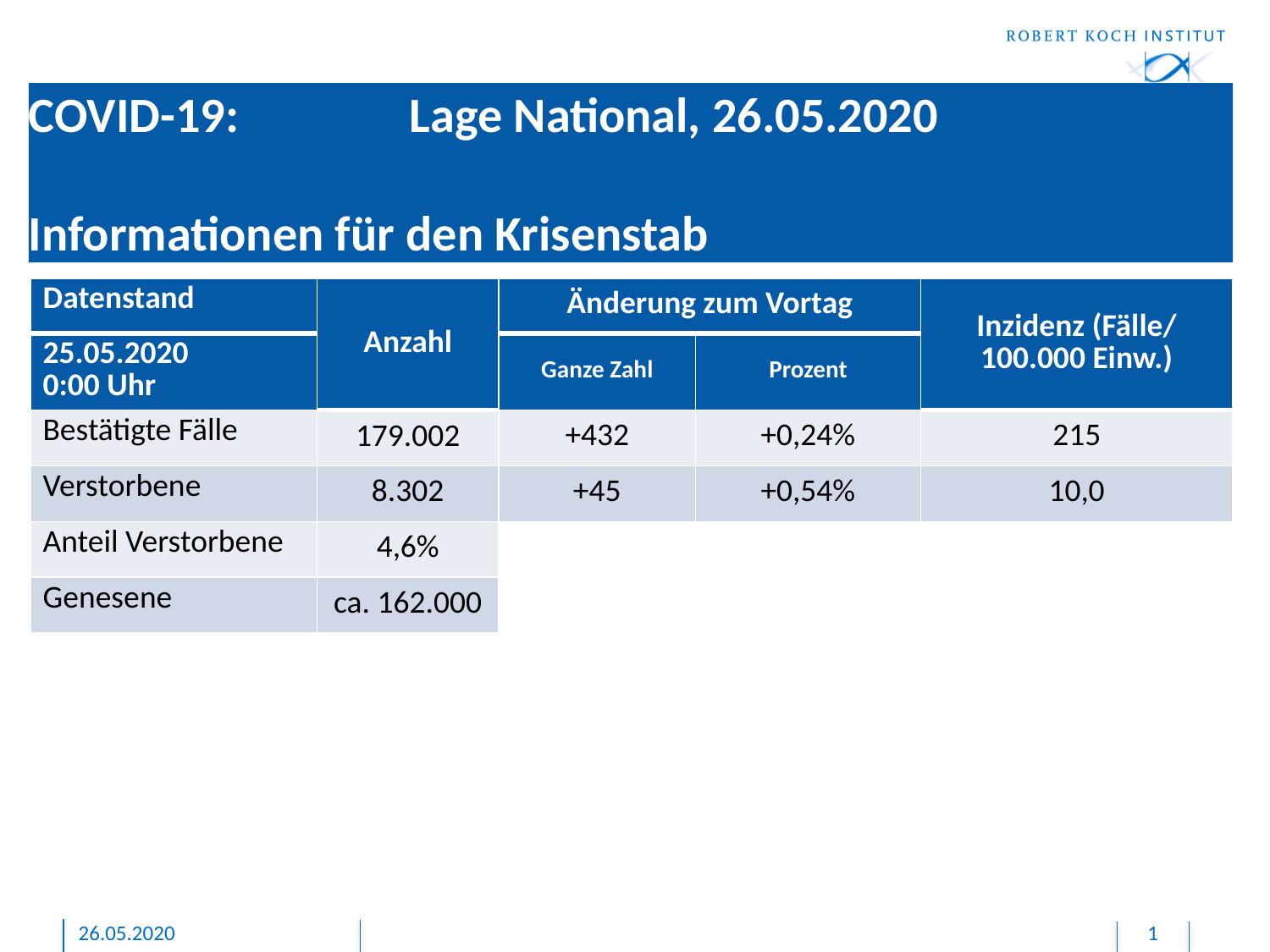

# COVID-19: 		Lage National, 26.05.2020 Informationen für den Krisenstab
| Datenstand | Anzahl | Änderung zum Vortag |  | Inzidenz (Fälle/ 100.000 Einw.) |
| --- | --- | --- | --- | --- |
| 25.05.2020 0:00 Uhr |  | Ganze Zahl | Prozent |  |
| Bestätigte Fälle | 179.002 | +432 | +0,24% | 215 |
| Verstorbene | 8.302 | +45 | +0,54% | 10,0 |
| Anteil Verstorbene | 4,6% |  |  |  |
| Genesene | ca. 162.000 |  |  |  |
26.05.2020

1